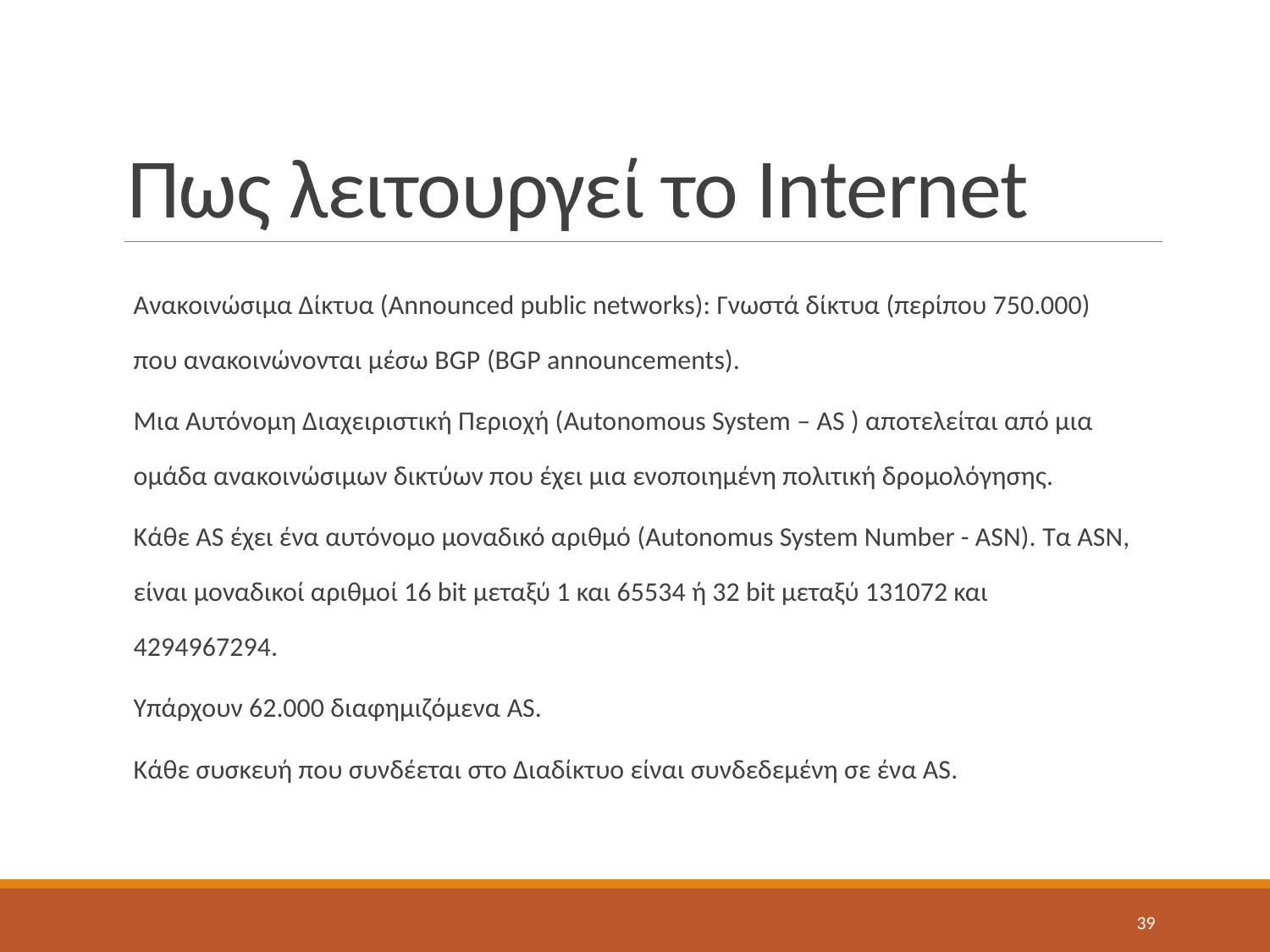

# Πως λειτουργεί το Internet
Aνακοινώσιμα Δίκτυα (Announced public networks): Γνωστά δίκτυα (περίπου 750.000) που ανακοινώνονται μέσω BGP (BGP announcements).
Μια Αυτόνομη Διαχειριστική Περιοχή (Autonomous System – AS ) αποτελείται από μια ομάδα ανακοινώσιμων δικτύων που έχει μια ενοποιημένη πολιτική δρομολόγησης.
Κάθε AS έχει ένα αυτόνομο μοναδικό αριθμό (Autonomus System Number - ASN). Τα ASN, είναι μοναδικοί αριθμοί 16 bit μεταξύ 1 και 65534 ή 32 bit μεταξύ 131072 και 4294967294.
Υπάρχουν 62.000 διαφημιζόμενα AS.
Κάθε συσκευή που συνδέεται στο Διαδίκτυο είναι συνδεδεμένη σε ένα AS.

39